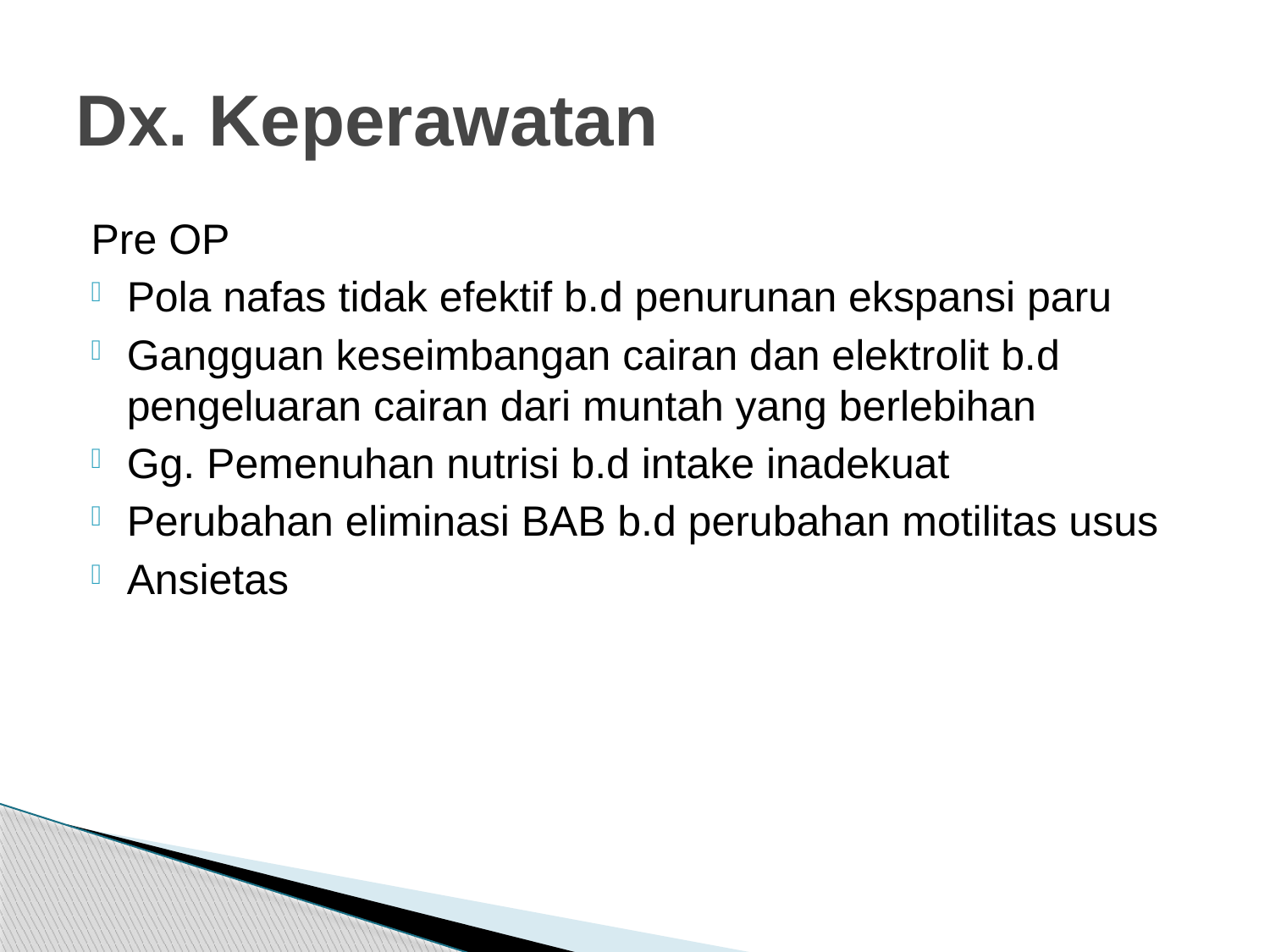

# Dx. Keperawatan
Pre OP
Pola nafas tidak efektif b.d penurunan ekspansi paru
Gangguan keseimbangan cairan dan elektrolit b.d pengeluaran cairan dari muntah yang berlebihan
Gg. Pemenuhan nutrisi b.d intake inadekuat
Perubahan eliminasi BAB b.d perubahan motilitas usus
Ansietas